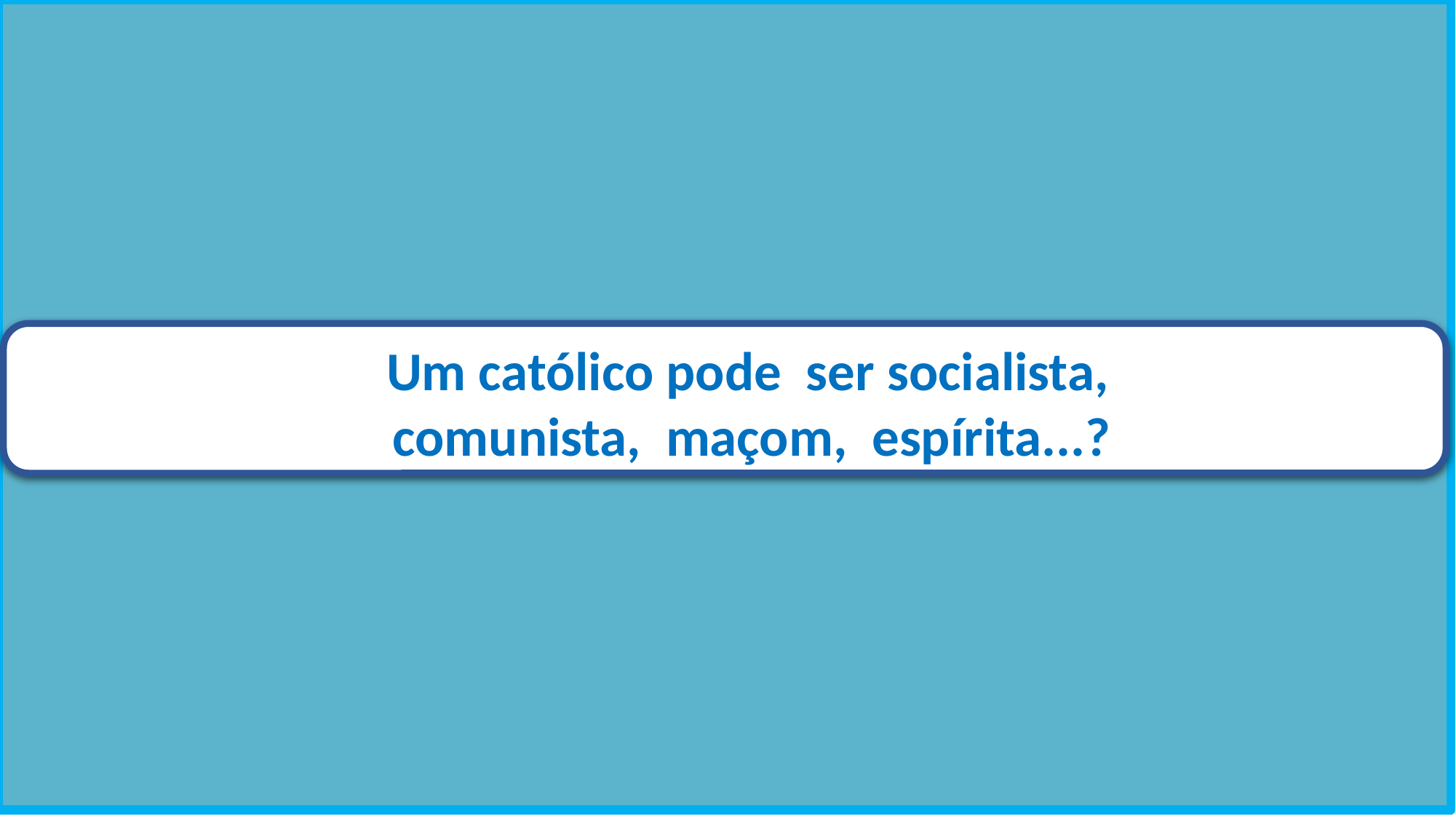

Um católico pode  ser socialista,
                              comunista,  maçom,  espírita...?